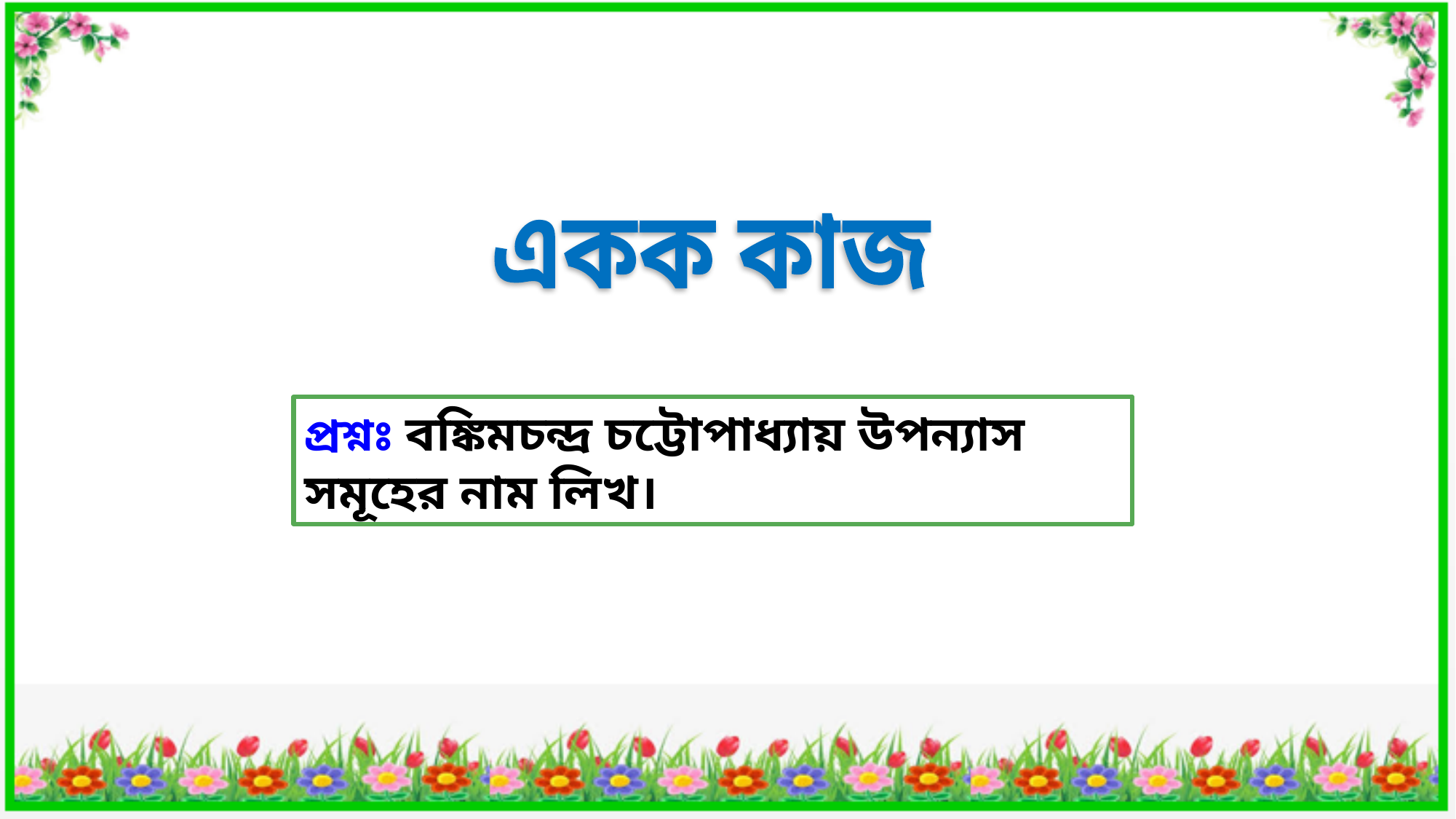

একক কাজ
প্রশ্নঃ বঙ্কিমচন্দ্র চট্টোপাধ্যায় উপন্যাস সমূহের নাম লিখ।